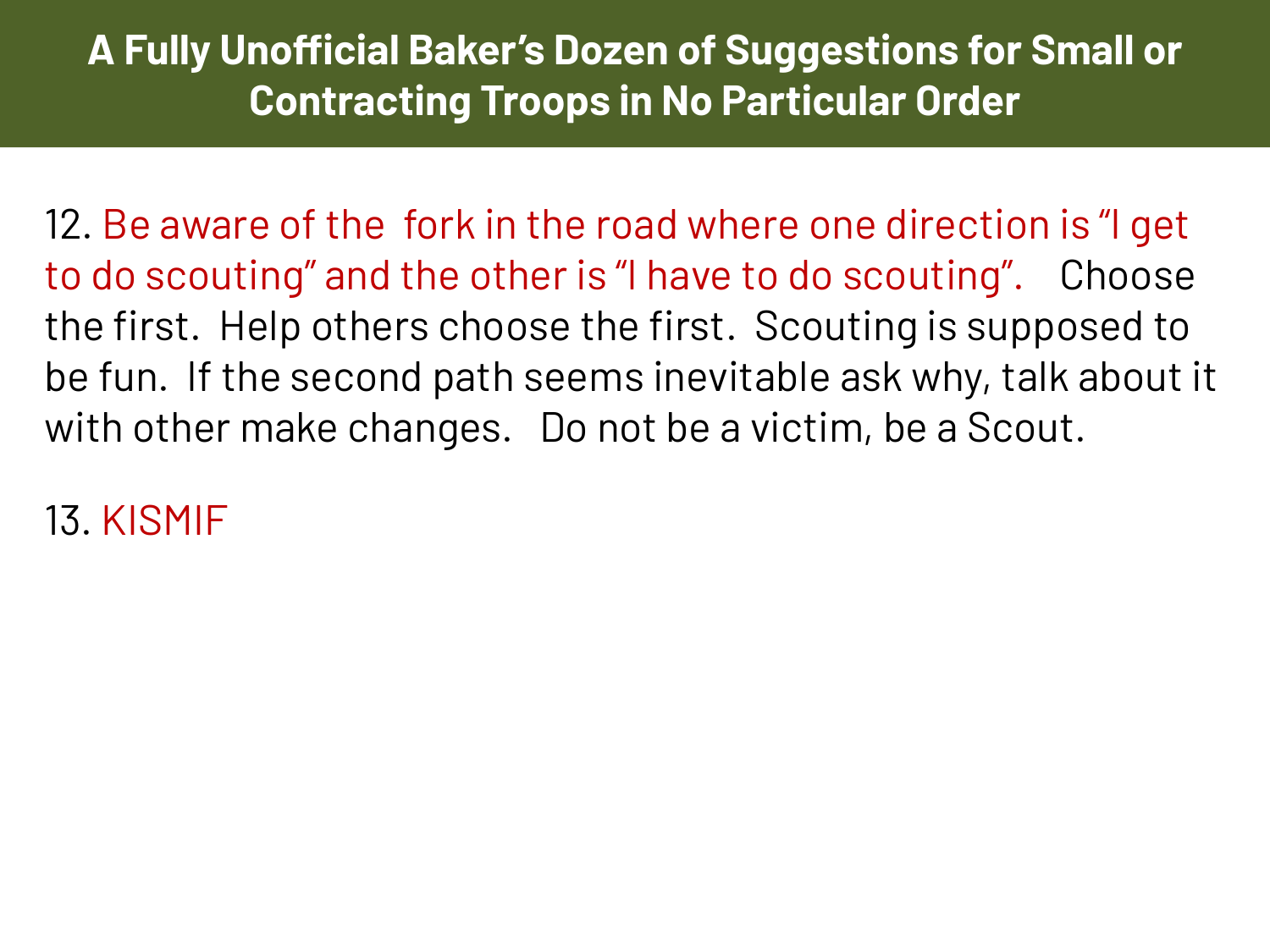

# A Fully Unofficial Baker’s Dozen of Suggestions for Small or Contracting Troops in No Particular Order
12. Be aware of the  fork in the road where one direction is “I get to do scouting” and the other is “I have to do scouting”.    Choose the first.  Help others choose the first.  Scouting is supposed to be fun.  If the second path seems inevitable ask why, talk about it with other make changes.   Do not be a victim, be a Scout.
13. KISMIF